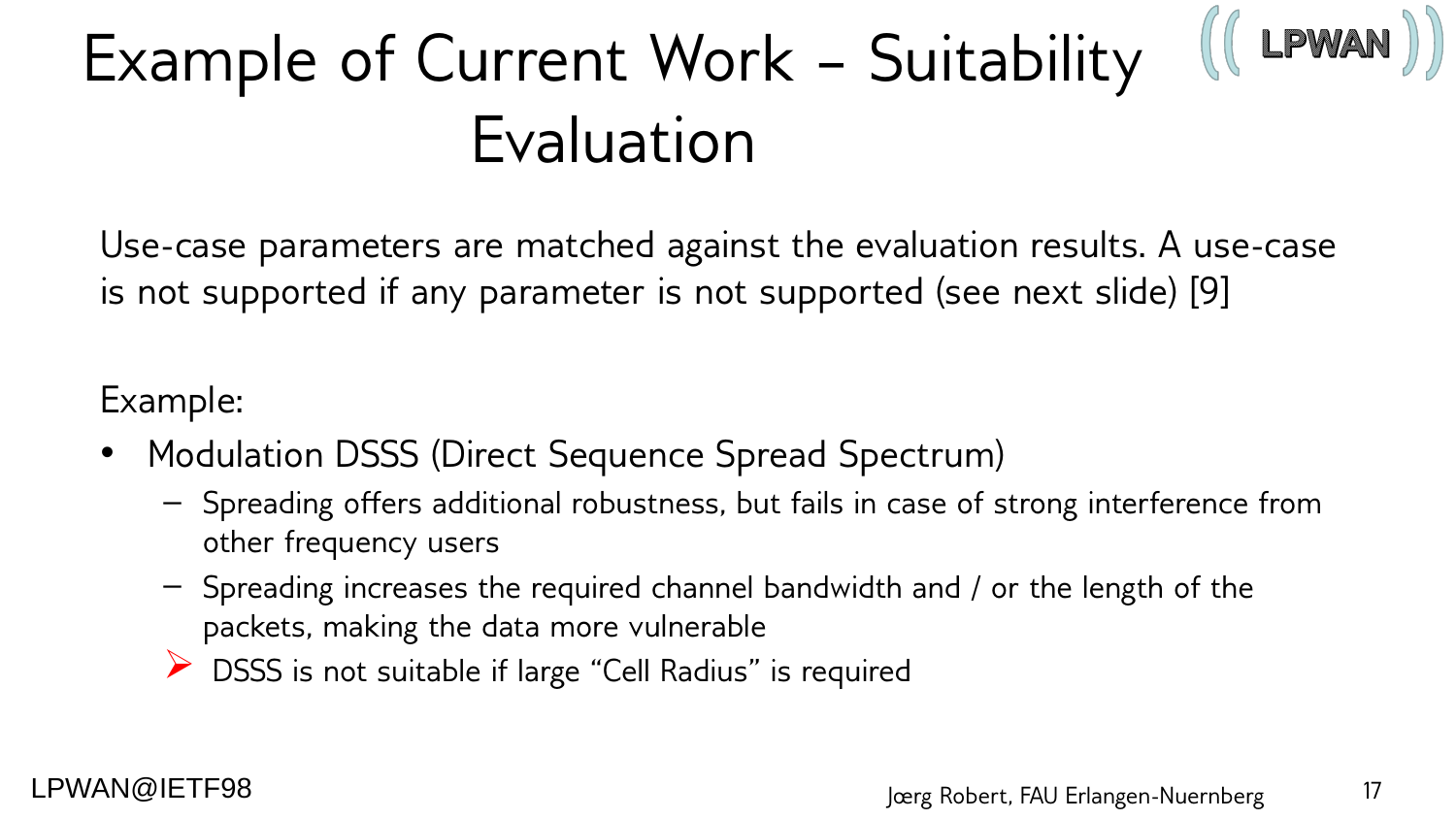

# Example of Current Work – Suitability Evaluation
Use-case parameters are matched against the evaluation results. A use-case is not supported if any parameter is not supported (see next slide) [9]

Example:
Modulation DSSS (Direct Sequence Spread Spectrum)
Spreading offers additional robustness, but fails in case of strong interference from other frequency users
Spreading increases the required channel bandwidth and / or the length of the packets, making the data more vulnerable
 DSSS is not suitable if large “Cell Radius” is required

17
Joerg Robert, FAU Erlangen-Nuernberg